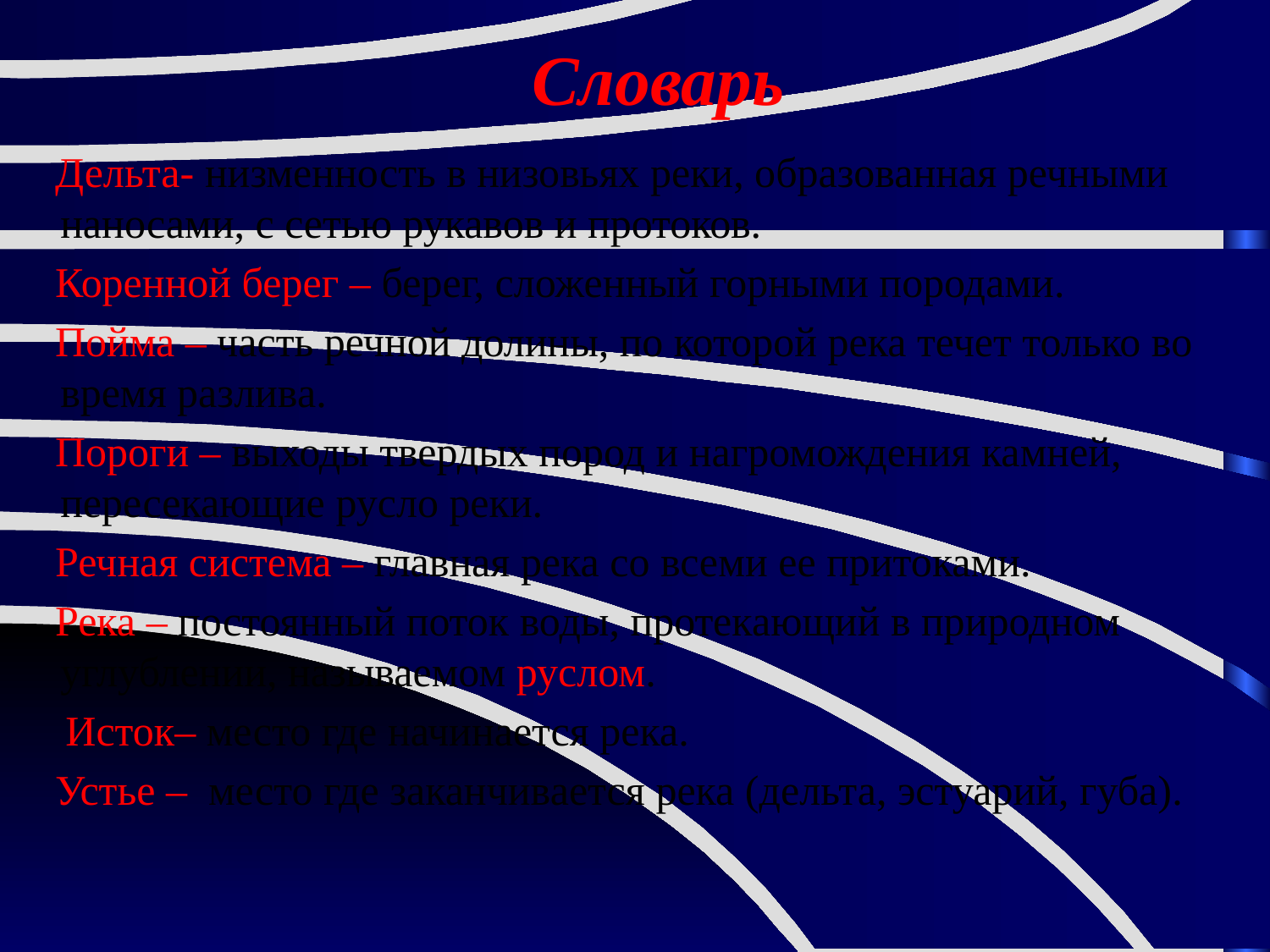

# Словарь
    Дельта- низменность в низовьях реки, образованная речными наносами, с сетью рукавов и протоков.
    Коренной берег – берег, сложенный горными породами.
    Пойма – часть речной долины, по которой река течет только во время разлива.
    Пороги – выходы твердых пород и нагромождения камней, пересекающие русло реки.
    Речная система – главная река со всеми ее притоками.
    Река – постоянный поток воды, протекающий в природном углублении, называемом руслом.
     Исток– место где начинается река.
    Устье –  место где заканчивается река (дельта, эстуарий, губа).